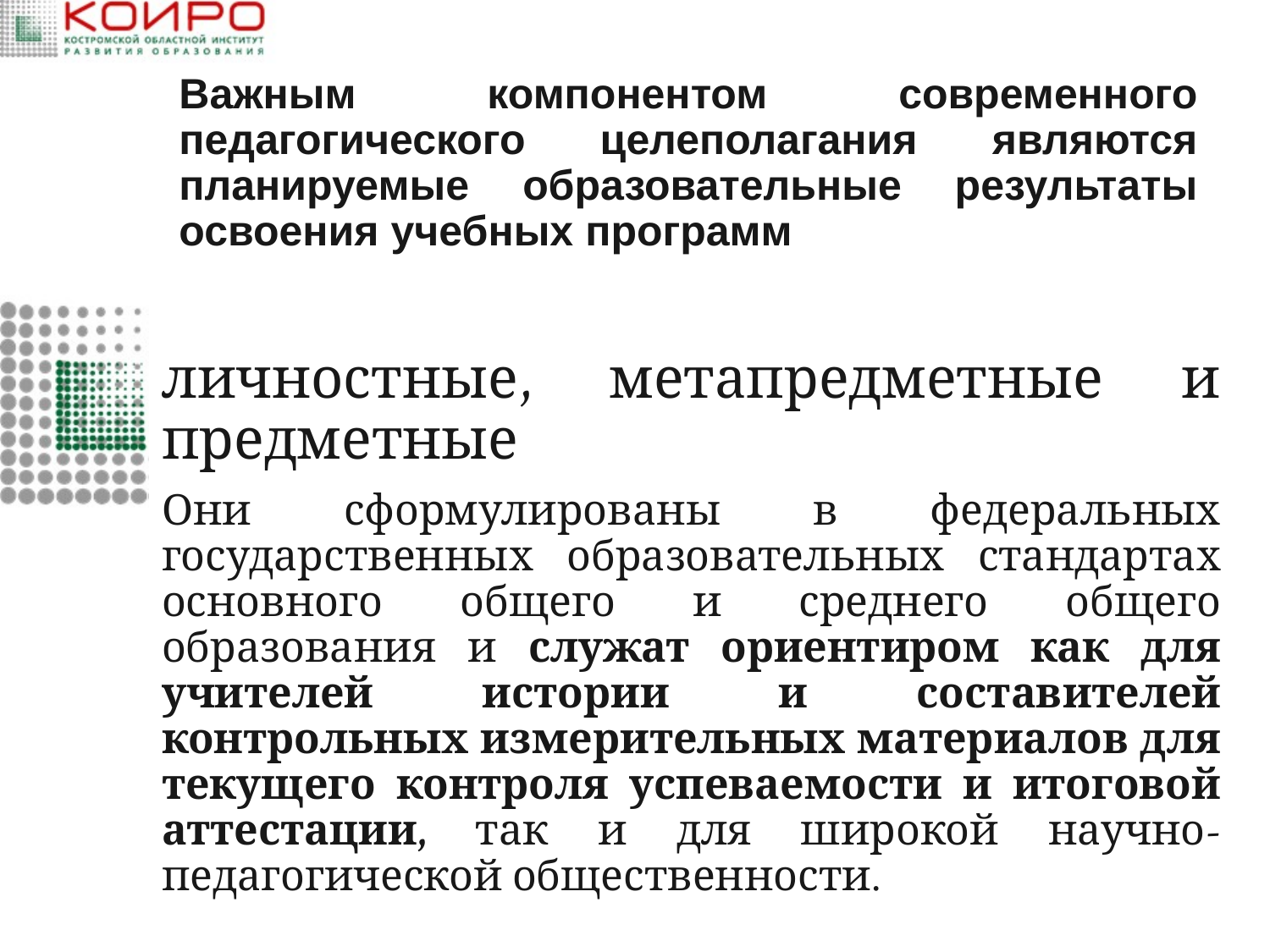

# Важным компонентом современного педагогического целеполагания являются планируемые образовательные результаты освоения учебных программ

личностные, метапредметные и предметные
Они сформулированы в федеральных государственных образовательных стандартах основного общего и среднего общего образования и служат ориентиром как для учителей истории и составителей контрольных измерительных материалов для текущего контроля успеваемости и итоговой аттестации, так и для широкой научно-педагогической общественности.